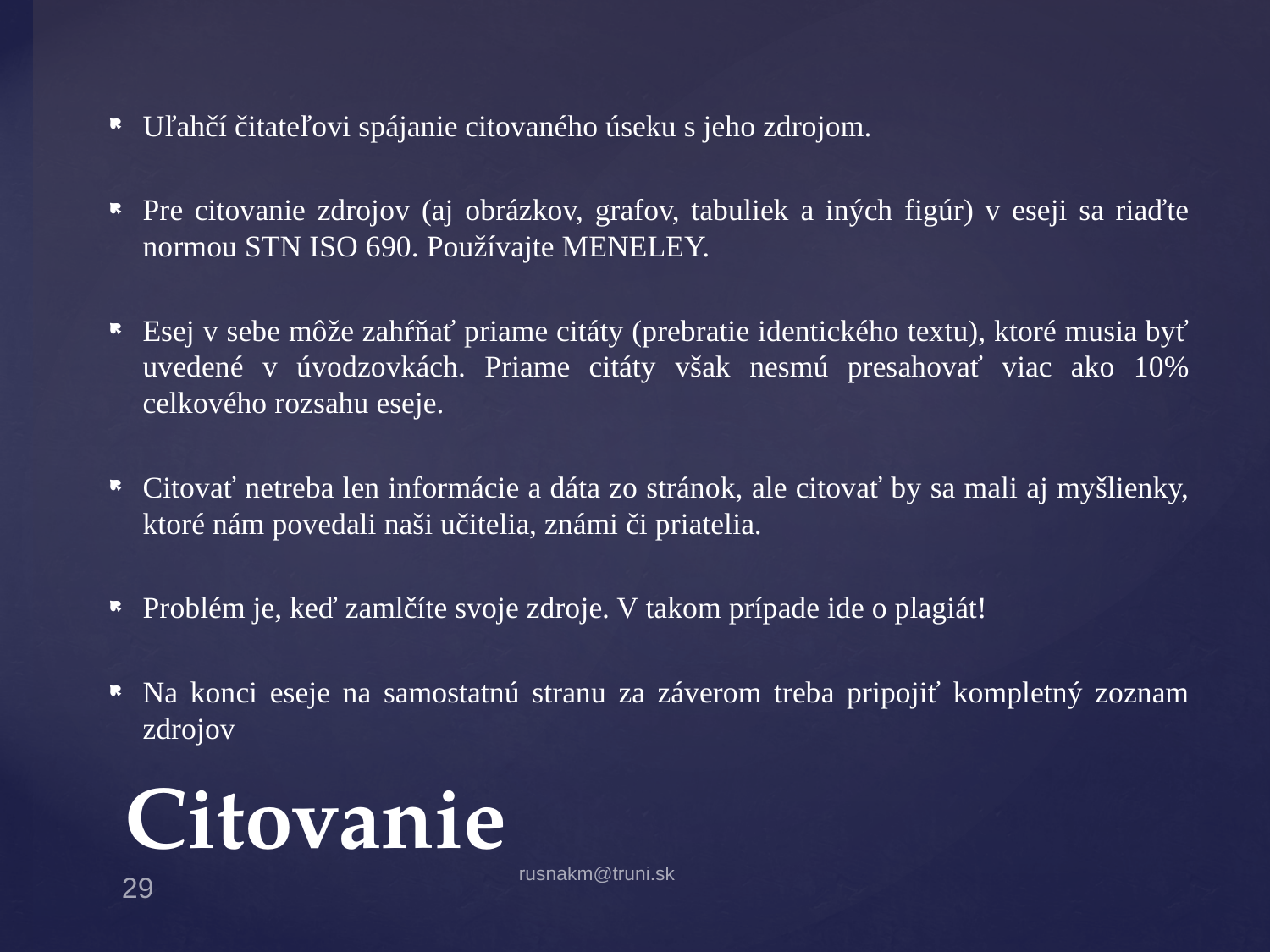

Uľahčí čitateľovi spájanie citovaného úseku s jeho zdrojom.

Pre citovanie zdrojov (aj obrázkov, grafov, tabuliek a iných figúr) v eseji sa riaďte normou STN ISO 690. Používajte MENELEY.

Esej v sebe môže zahŕňať priame citáty (prebratie identického textu), ktoré musia byť uvedené v úvodzovkách. Priame citáty však nesmú presahovať viac ako 10% celkového rozsahu eseje.

Citovať netreba len informácie a dáta zo stránok, ale citovať by sa mali aj myšlienky, ktoré nám povedali naši učitelia, známi či priatelia.

Problém je, keď zamlčíte svoje zdroje. V takom prípade ide o plagiát!

Na konci eseje na samostatnú stranu za záverom treba pripojiť kompletný zoznam zdrojov
# Citovanie
rusnakm@truni.sk
29